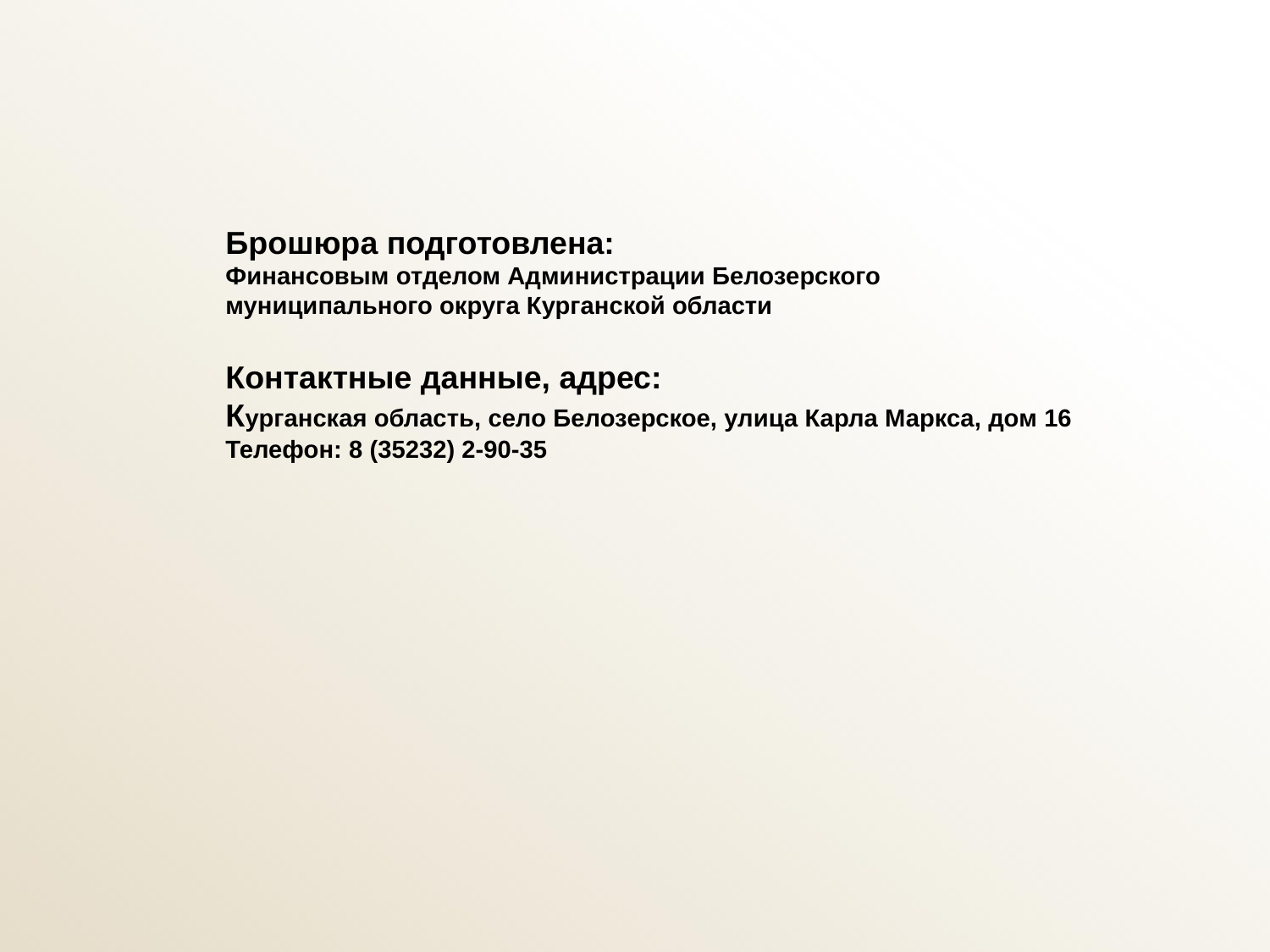

Брошюра подготовлена:
Финансовым отделом Администрации Белозерского
муниципального округа Курганской области

Контактные данные, адрес:
Курганская область, село Белозерское, улица Карла Маркса, дом 16
Телефон: 8 (35232) 2-90-35